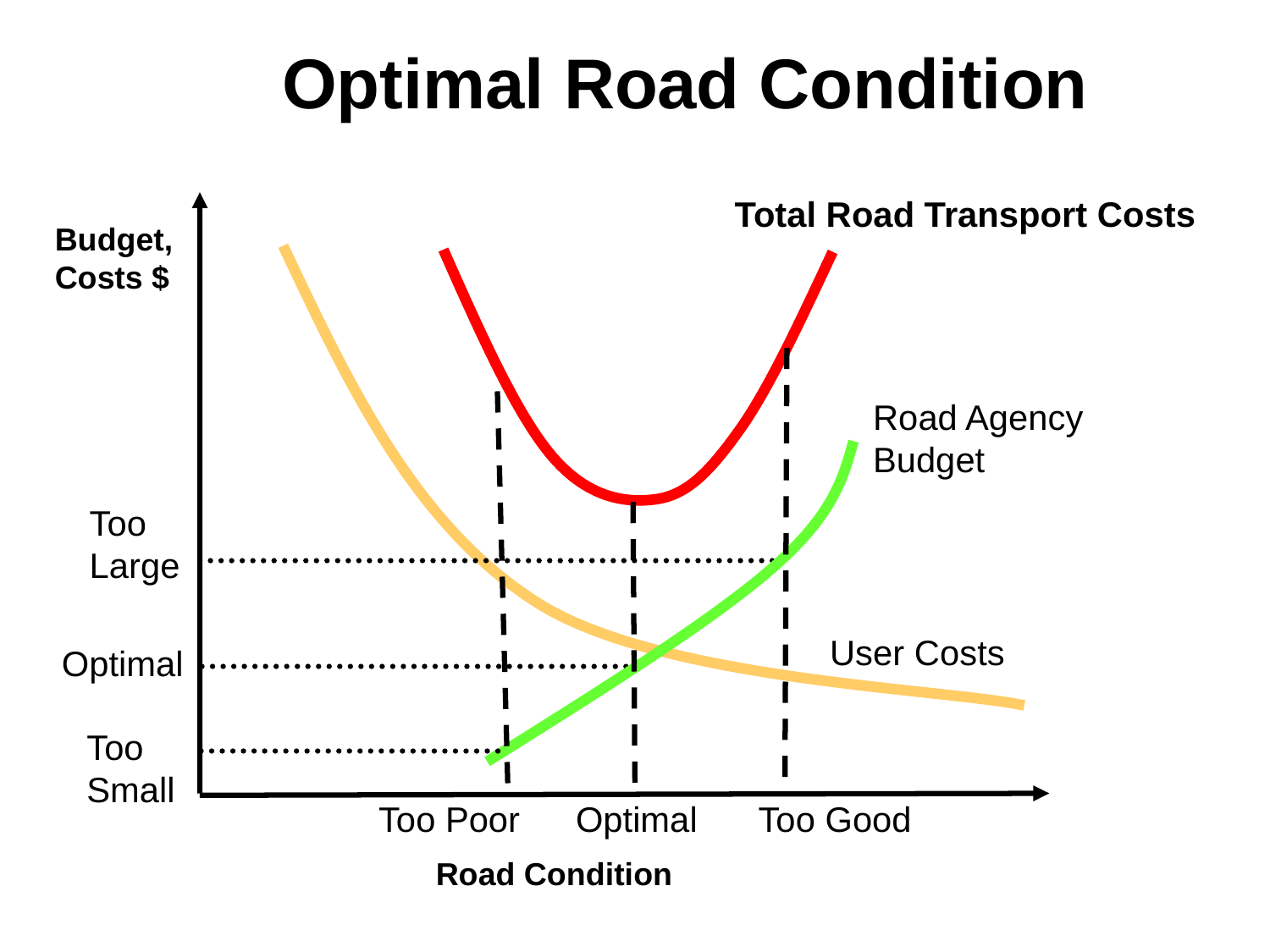

Optimal Road Condition
Total Road Transport Costs

Budget, Costs $

Road Agency
Budget

Too
Large

User Costs
Optimal

Too
Small

Too Poor
Optimal
Too Good

Road Condition